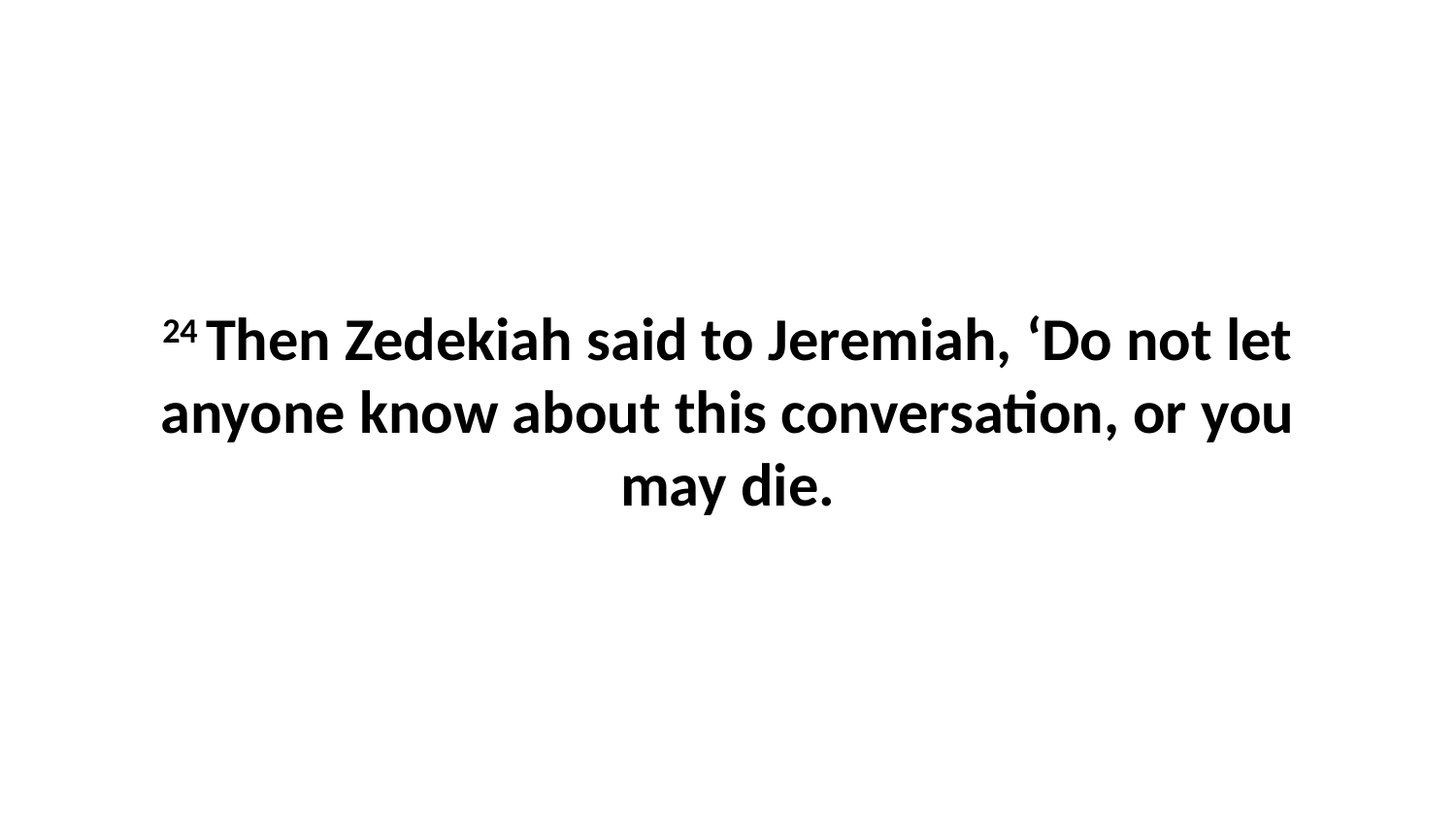

24 Then Zedekiah said to Jeremiah, ‘Do not let anyone know about this conversation, or you may die.